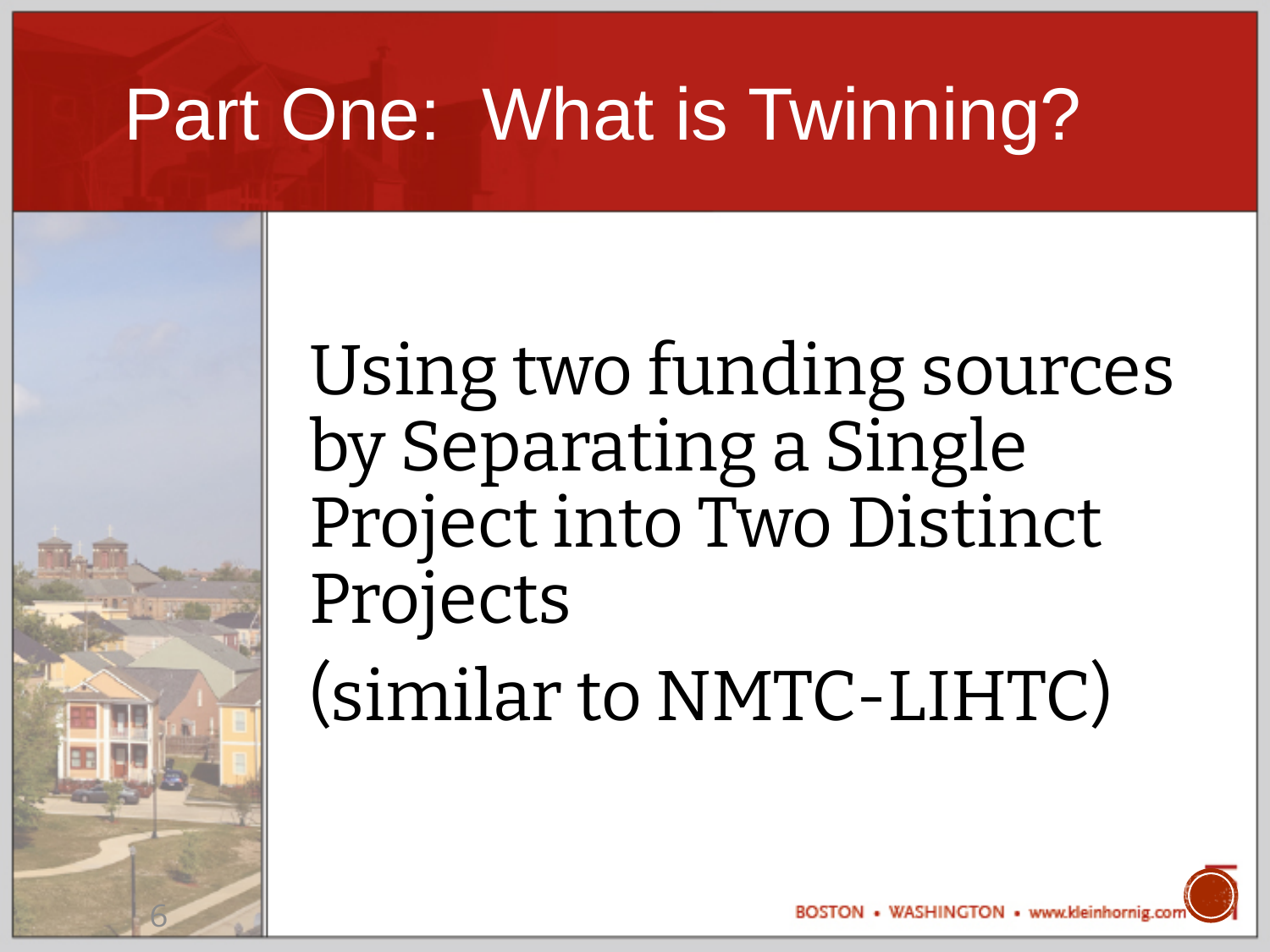

# Part One:  What is Twinning?

Using two funding sources by Separating a Single Project into Two Distinct Projects
(similar to NMTC-LIHTC)

6